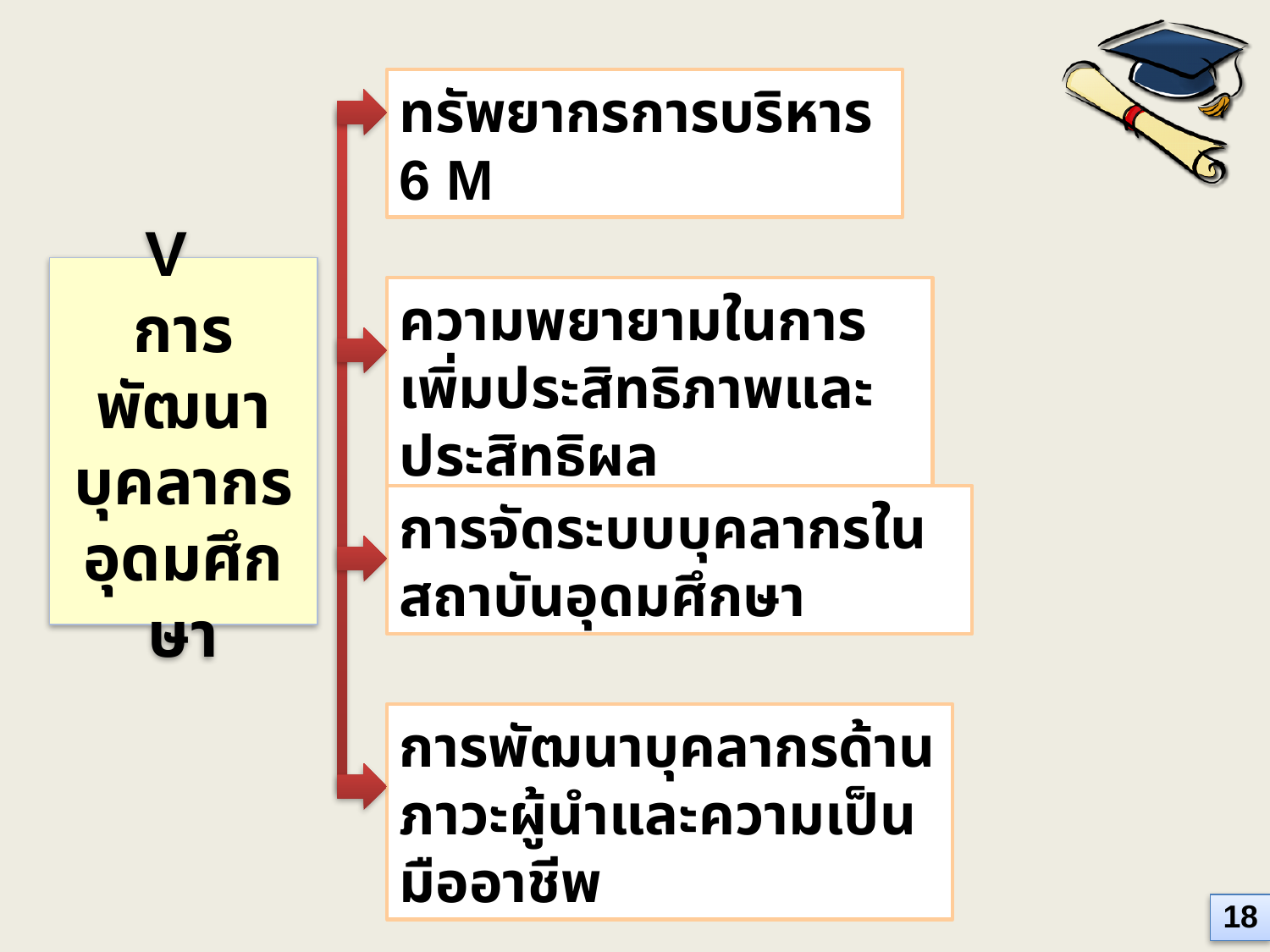

ทรัพยากรการบริหาร 6 M

V
การพัฒนา
บุคลากร
อุดมศึกษา

ความพยายามในการเพิ่มประสิทธิภาพและประสิทธิผล
การจัดระบบบุคลากรในสถาบันอุดมศึกษา
การพัฒนาบุคลากรด้านภาวะผู้นำและความเป็นมืออาชีพ
18